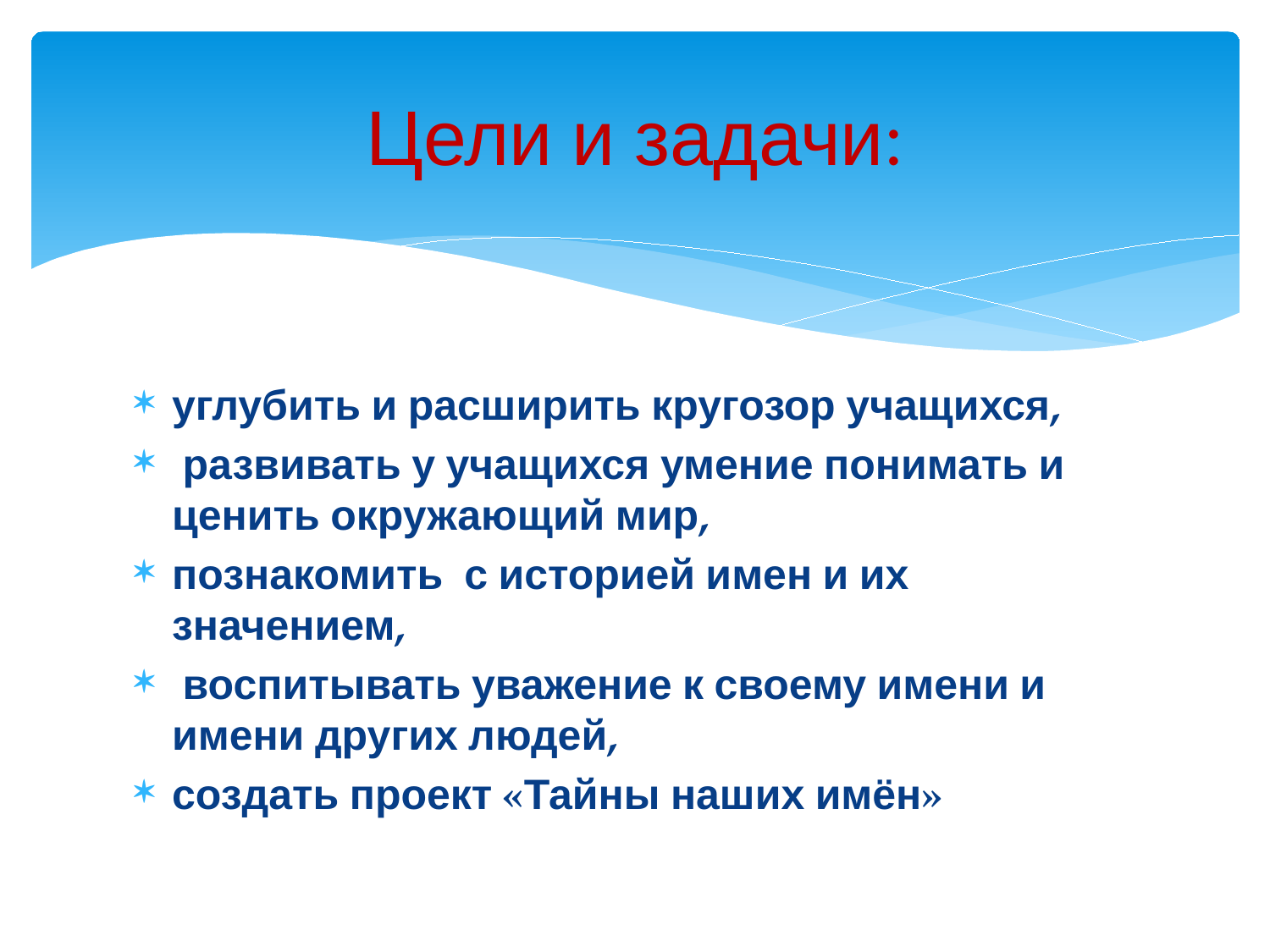

# Цели и задачи:
углубить и расширить кругозор учащихся,
 развивать у учащихся умение понимать и ценить окружающий мир,
познакомить  с историей имен и их значением,
 воспитывать уважение к своему имени и имени других людей,
создать проект «Тайны наших имён»